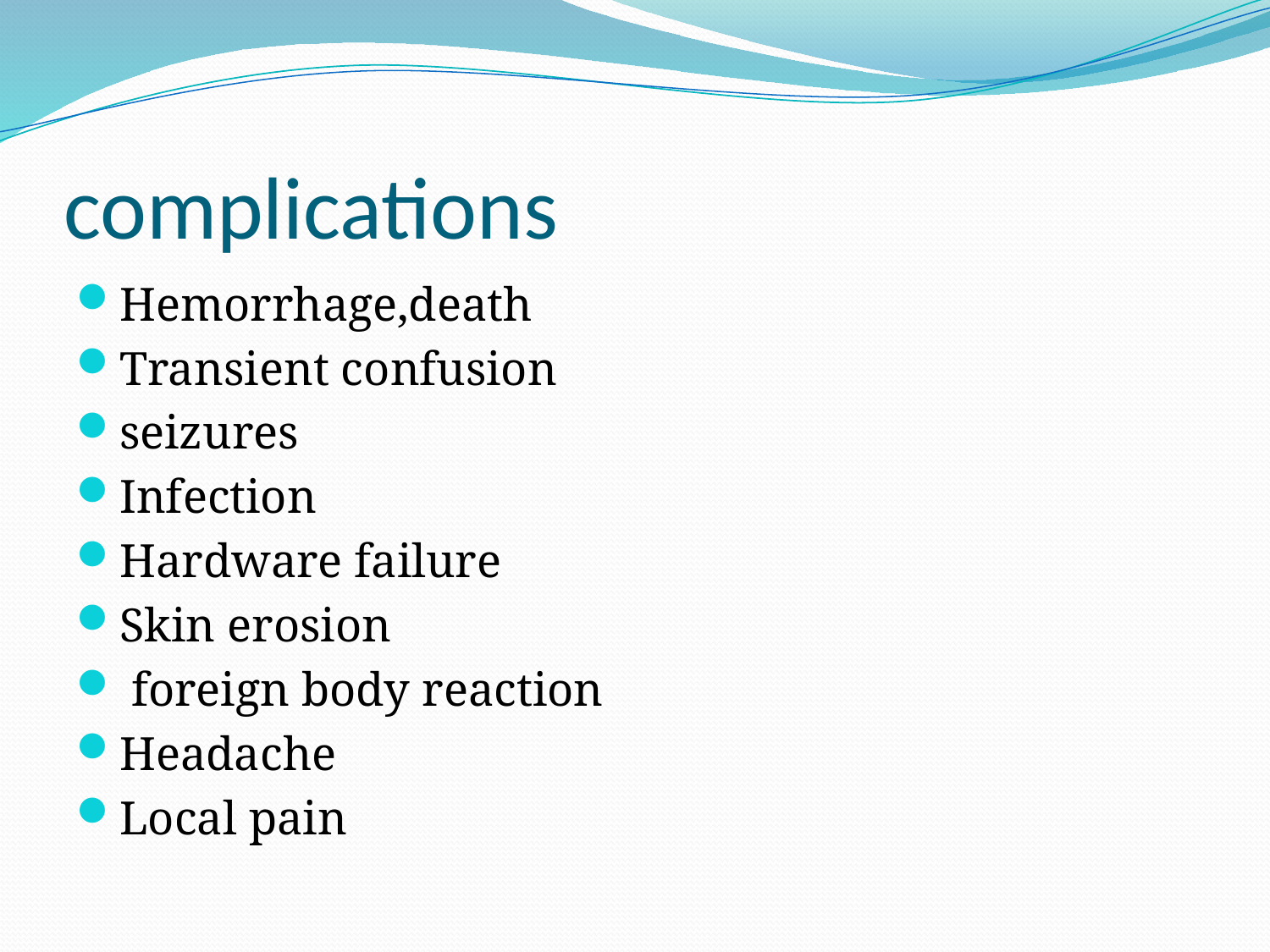

# complications
Hemorrhage,death
Transient confusion
seizures
Infection
Hardware failure
Skin erosion
 foreign body reaction
Headache
Local pain